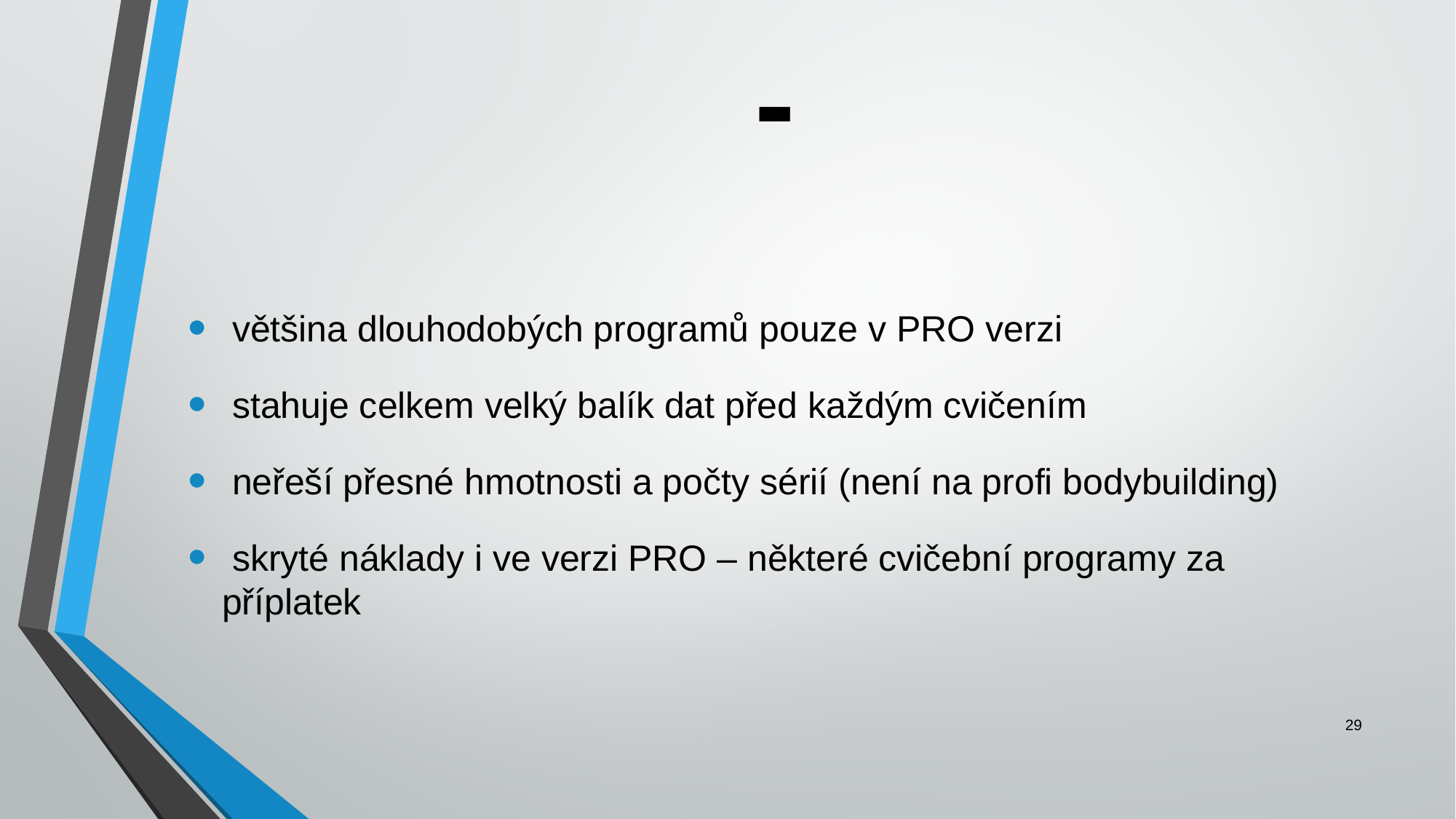

-
 většina dlouhodobých programů pouze v PRO verzi

 stahuje celkem velký balík dat před každým cvičením

 neřeší přesné hmotnosti a počty sérií (není na profi bodybuilding)

 skryté náklady i ve verzi PRO – některé cvičební programy za příplatek
29